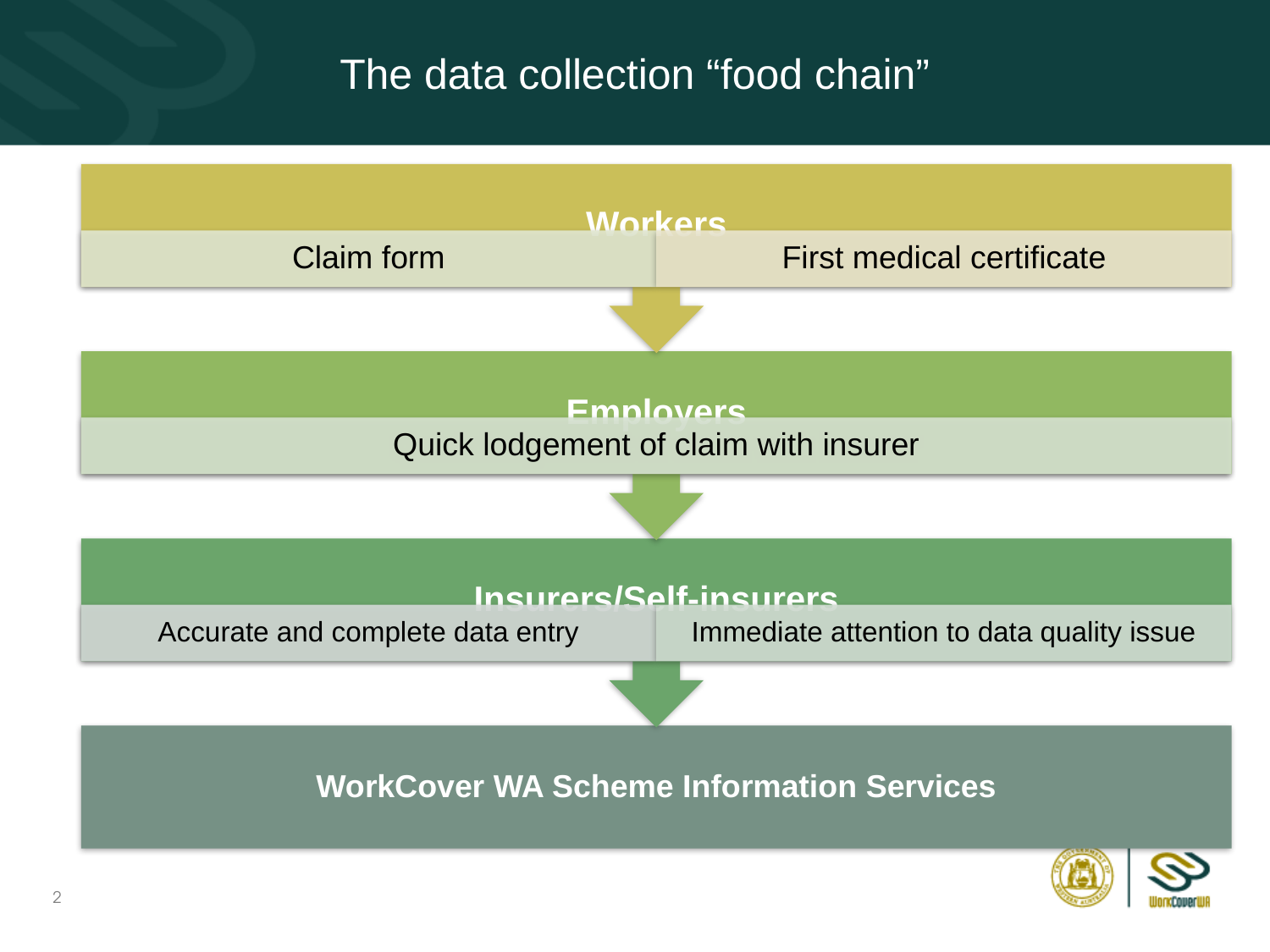

# The data collection “food chain”
WorkCover WA Scheme Information Services
Insurers/Self-insurers
Accurate and complete data entry
Immediate attention to data quality issue
Employers
Quick lodgement of claim with insurer
Workers
Claim form
First medical certificate